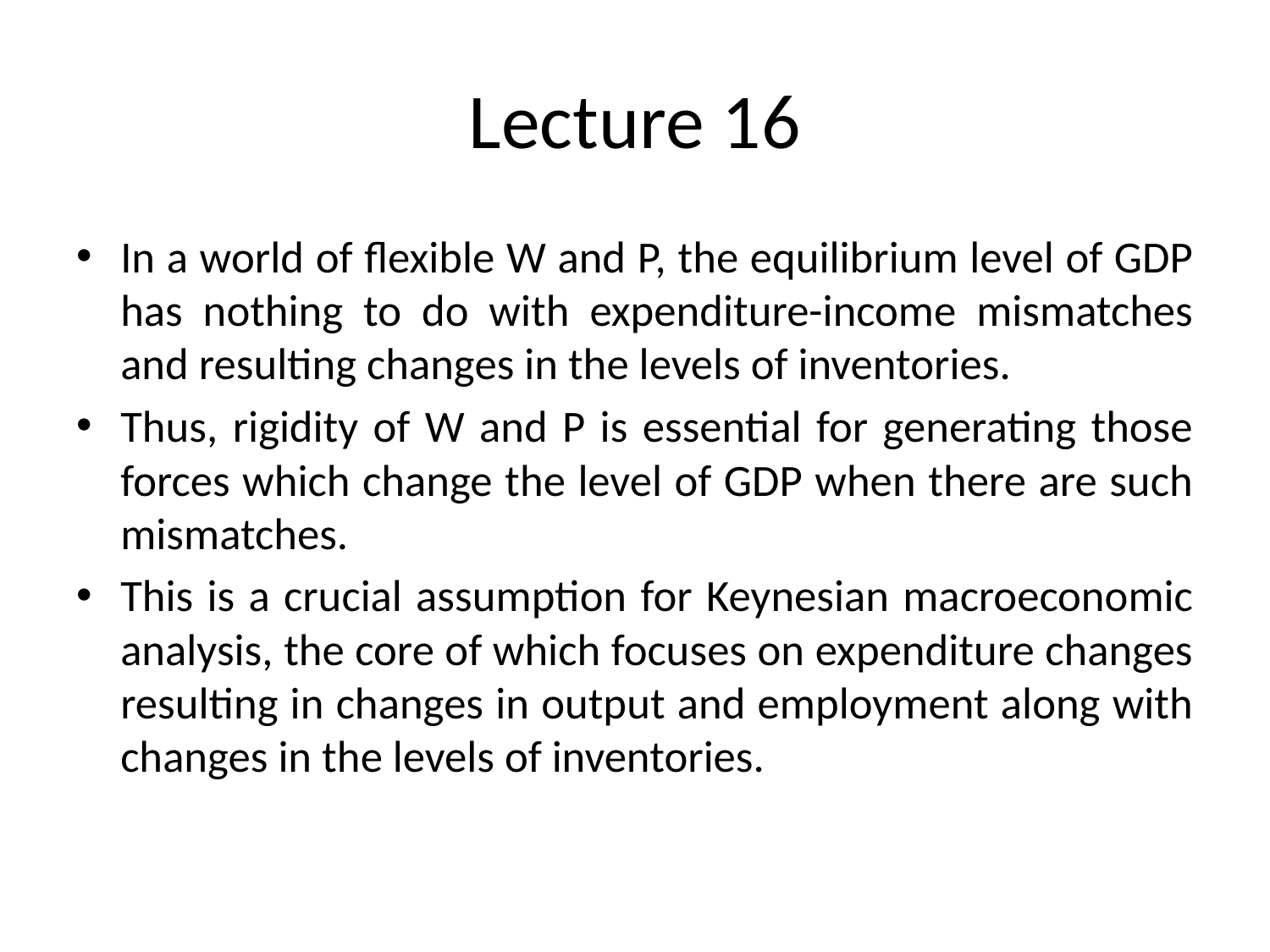

# Lecture 16
In a world of flexible W and P, the equilibrium level of GDP has nothing to do with expenditure-income mismatches and resulting changes in the levels of inventories.
Thus, rigidity of W and P is essential for generating those forces which change the level of GDP when there are such mismatches.
This is a crucial assumption for Keynesian macroeconomic analysis, the core of which focuses on expenditure changes resulting in changes in output and employment along with changes in the levels of inventories.